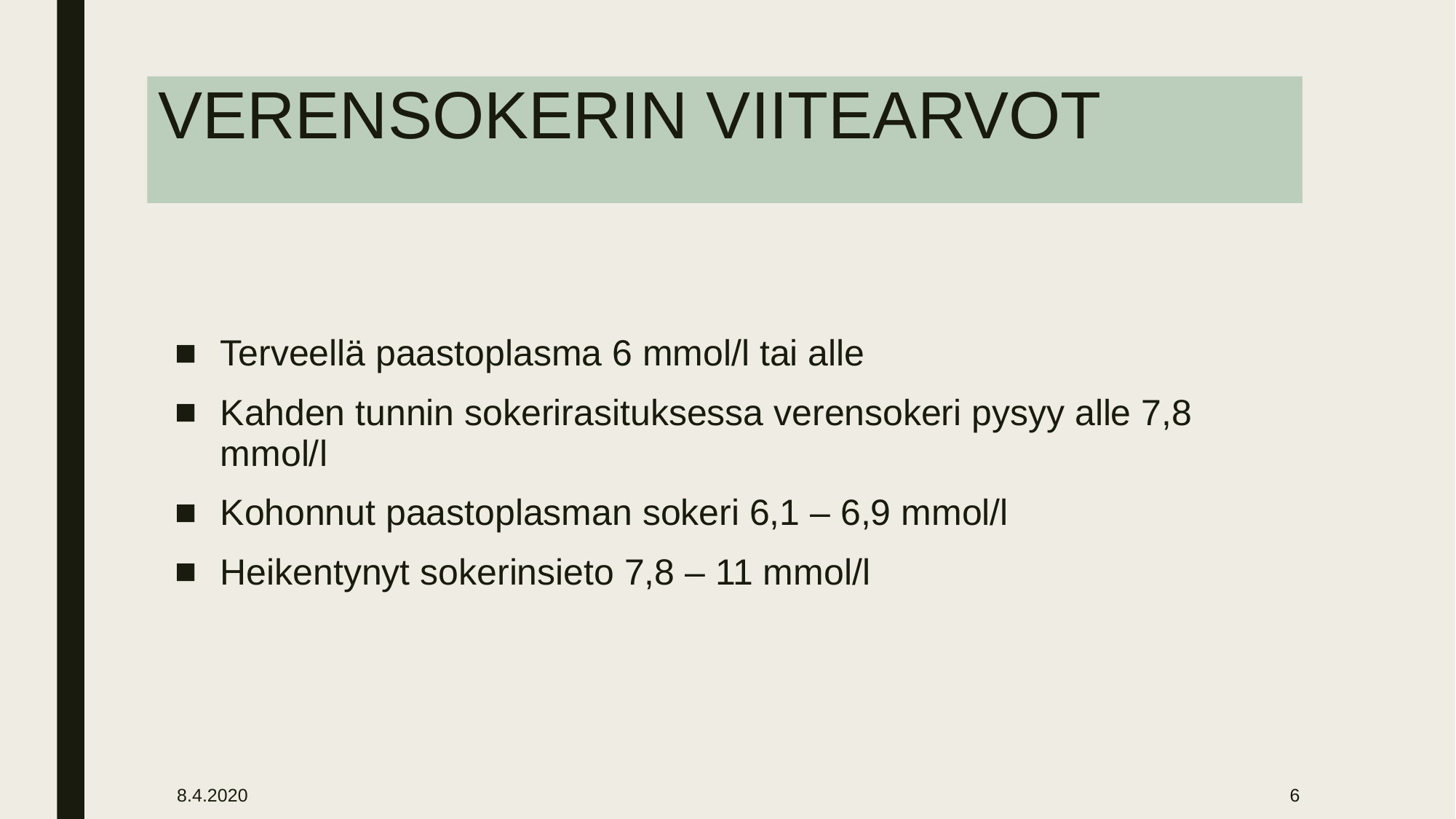

# VERENSOKERIN VIITEARVOT

Terveellä paastoplasma 6 mmol/l tai alle
Kahden tunnin sokerirasituksessa verensokeri pysyy alle 7,8 mmol/l
Kohonnut paastoplasman sokeri 6,1 – 6,9 mmol/l
Heikentynyt sokerinsieto 7,8 – 11 mmol/l
8.4.2020
6